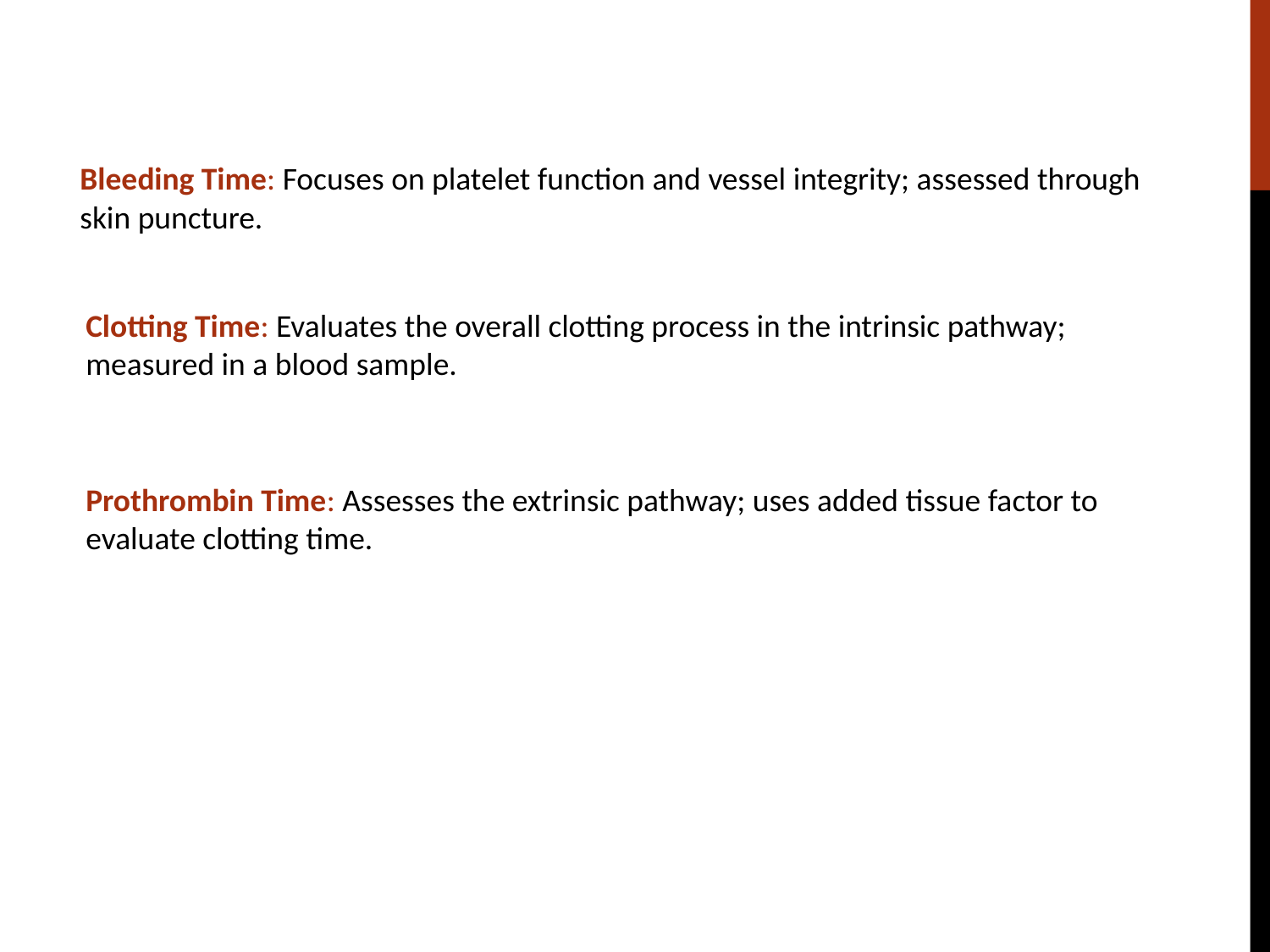

Bleeding Time: Focuses on platelet function and vessel integrity; assessed through skin puncture.
Clotting Time: Evaluates the overall clotting process in the intrinsic pathway; measured in a blood sample.
Prothrombin Time: Assesses the extrinsic pathway; uses added tissue factor to evaluate clotting time.